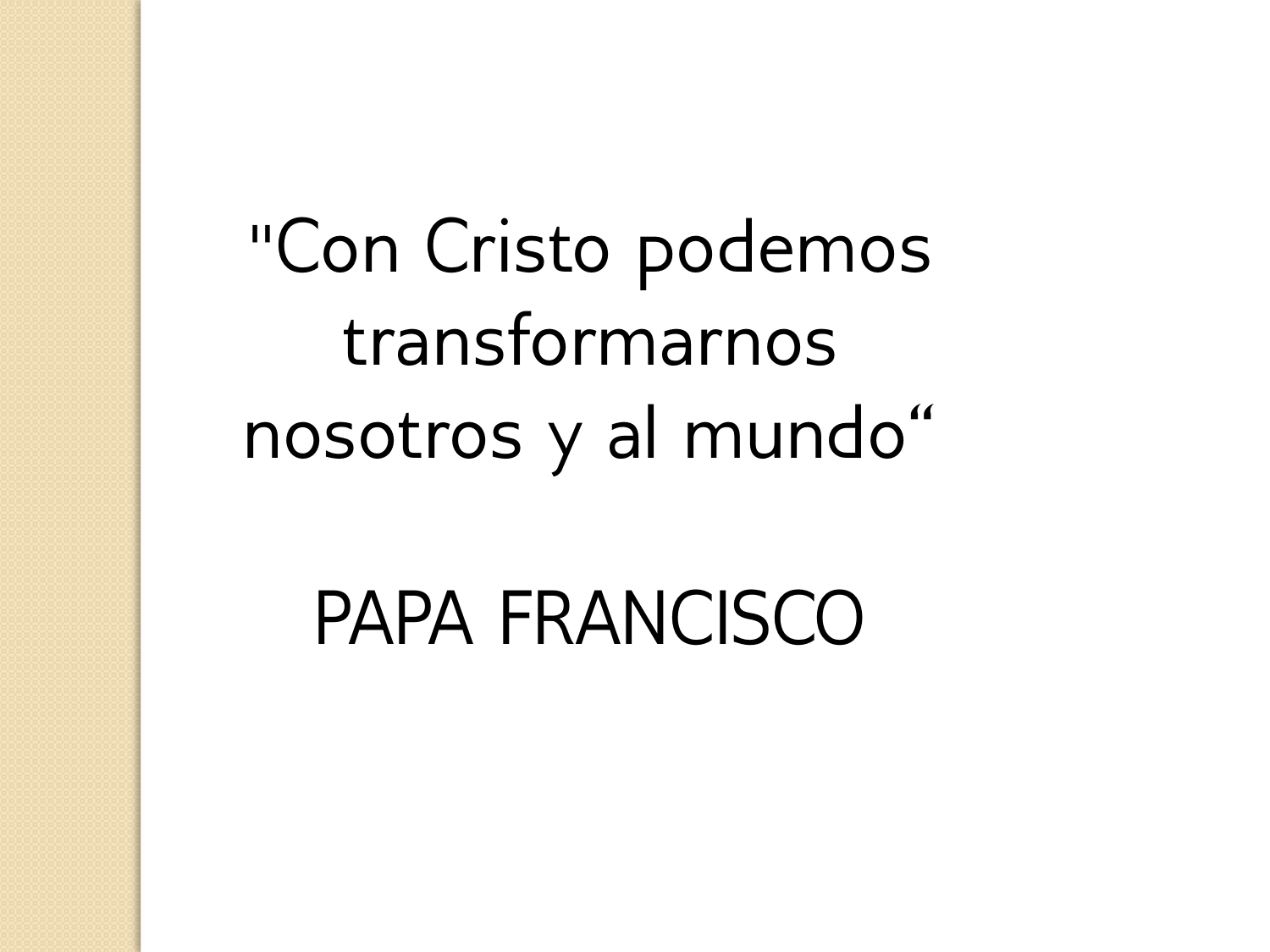

"Con Cristo podemos transformarnos nosotros y al mundo“

PAPA FRANCISCO